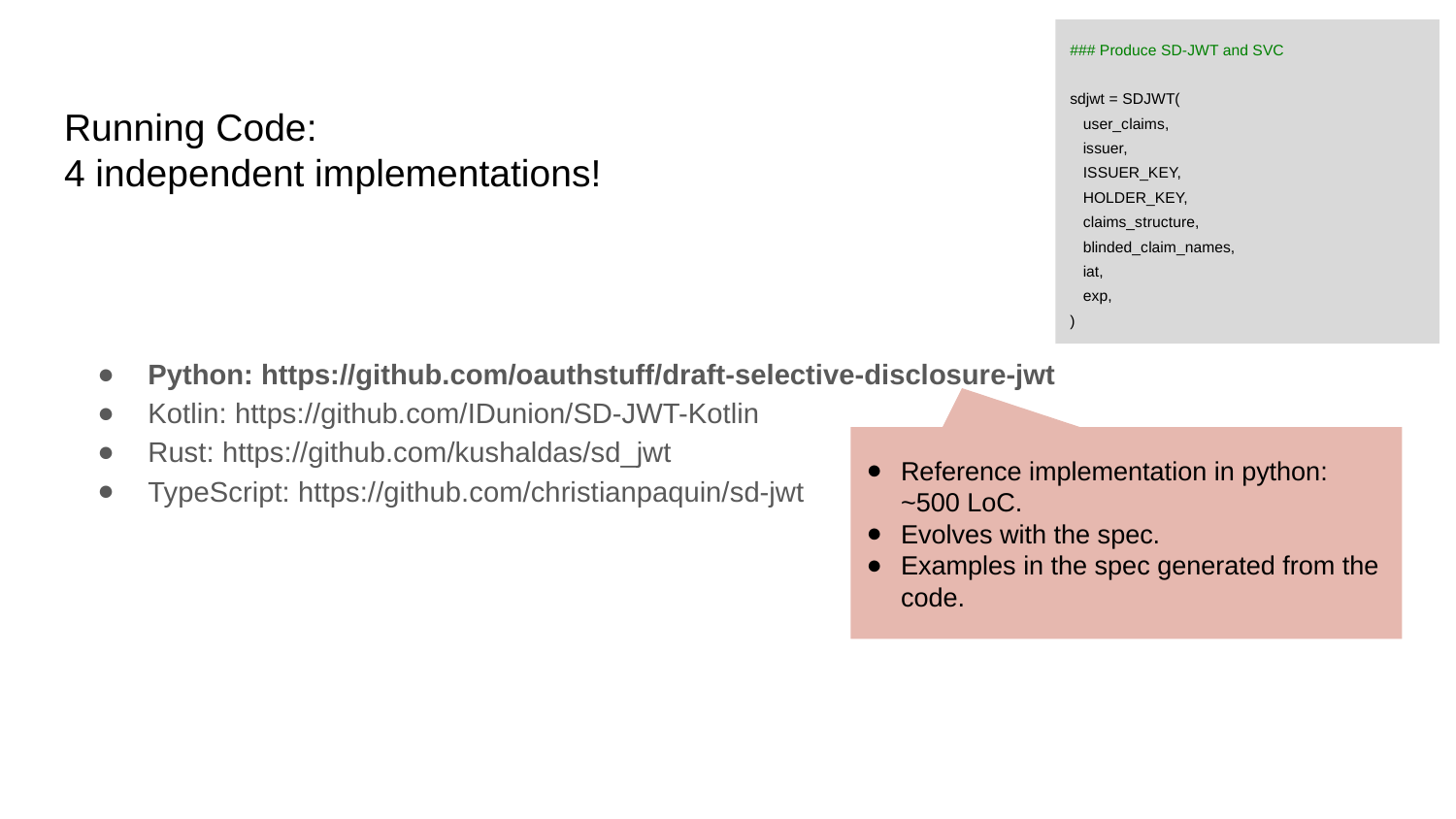

### Produce SD-JWT and SVC

sdjwt = SDJWT(
   user_claims,
   issuer,
   ISSUER_KEY,
   HOLDER_KEY,
   claims_structure,
   blinded_claim_names,
   iat,
   exp,
)
# Running Code: 4 independent implementations!
Python: https://github.com/oauthstuff/draft-selective-disclosure-jwt
Kotlin: https://github.com/IDunion/SD-JWT-Kotlin
Rust: https://github.com/kushaldas/sd_jwt
TypeScript: https://github.com/christianpaquin/sd-jwt
Reference implementation in python: ~500 LoC.
Evolves with the spec.
Examples in the spec generated from the code.